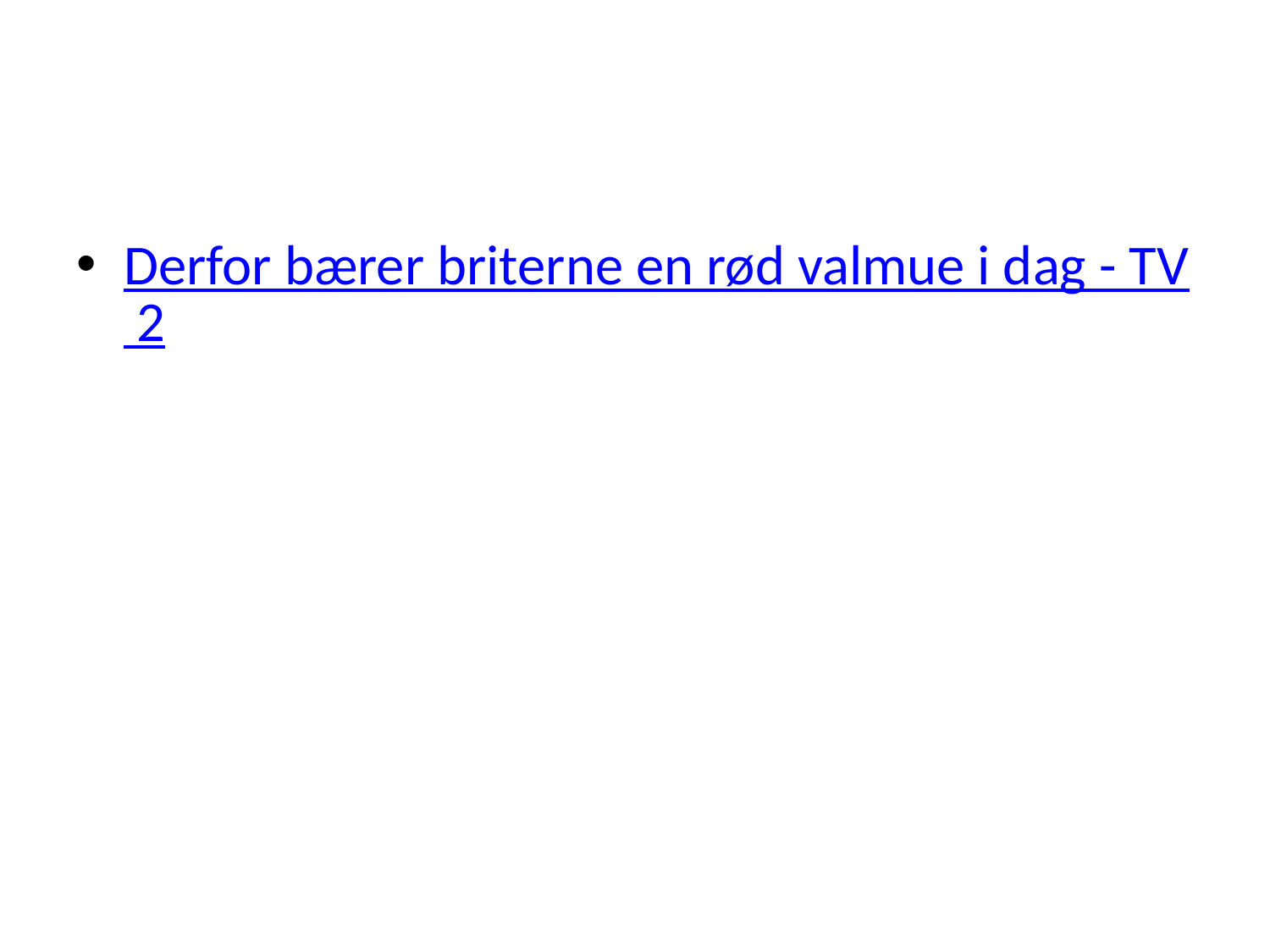

#
Derfor bærer briterne en rød valmue i dag - TV 2